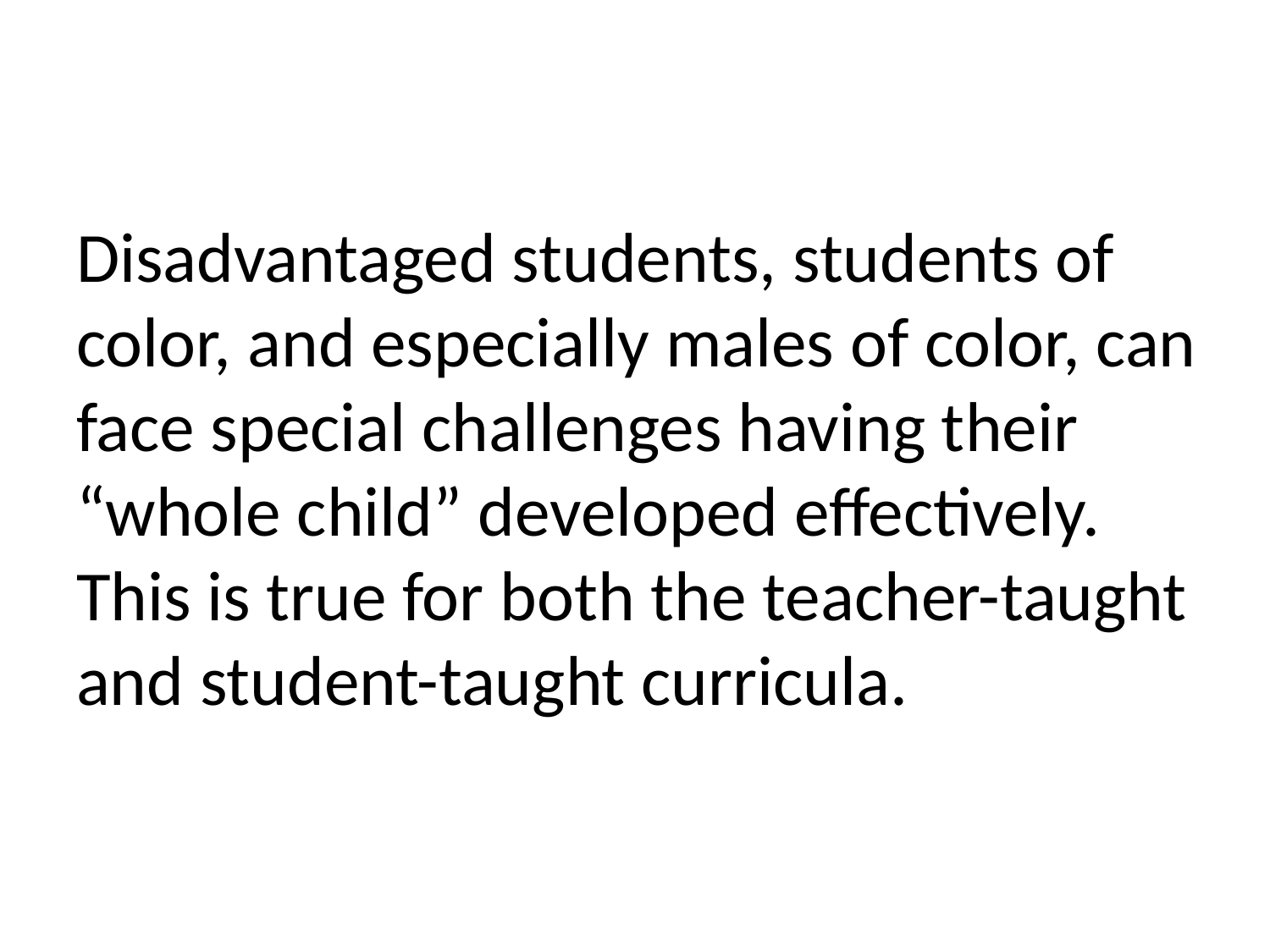

# Disadvantaged students, students of color, and especially males of color, can face special challenges having their “whole child” developed effectively. This is true for both the teacher-taught and student-taught curricula.